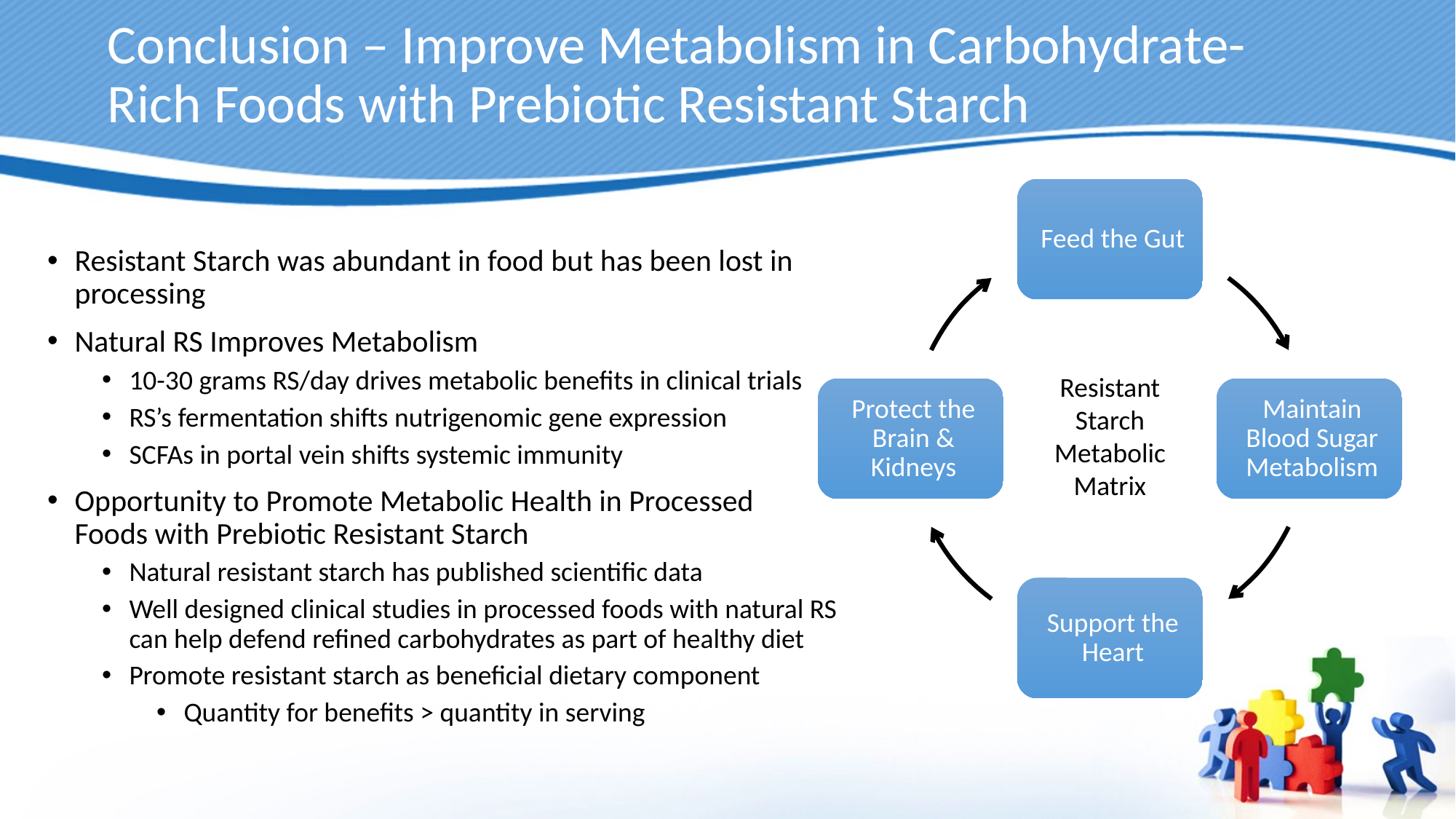

# Conclusion – Improve Metabolism in Carbohydrate-Rich Foods with Prebiotic Resistant Starch
Feed the Gut
Maintain Blood Sugar Metabolism
Support the Heart
Protect the Brain & Kidneys
Resistant Starch was abundant in food but has been lost in processing
Natural RS Improves Metabolism
10-30 grams RS/day drives metabolic benefits in clinical trials
RS’s fermentation shifts nutrigenomic gene expression
SCFAs in portal vein shifts systemic immunity
Opportunity to Promote Metabolic Health in Processed
Foods with Prebiotic Resistant Starch
Natural resistant starch has published scientific data
Well designed clinical studies in processed foods with natural RS can help defend refined carbohydrates as part of healthy diet
Promote resistant starch as beneficial dietary component
Quantity for benefits > quantity in serving
Resistant
Starch
Metabolic
Matrix